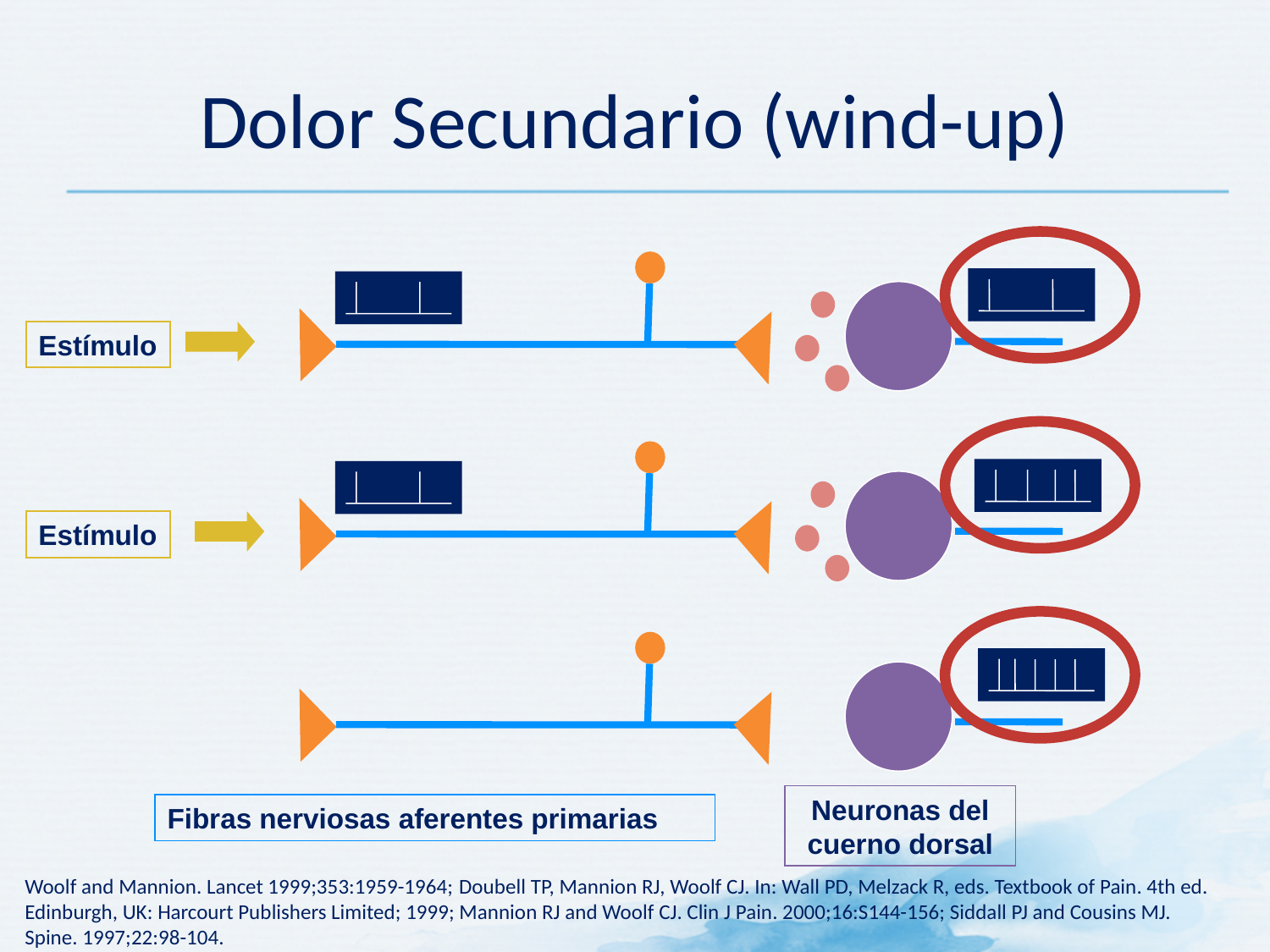

# Dolor Secundario (wind-up)

Estímulo

Estímulo

Neuronas del cuerno dorsal
Fibras nerviosas aferentes primarias
Woolf and Mannion. Lancet 1999;353:1959-1964; Doubell TP, Mannion RJ, Woolf CJ. In: Wall PD, Melzack R, eds. Textbook of Pain. 4th ed. Edinburgh, UK: Harcourt Publishers Limited; 1999; Mannion RJ and Woolf CJ. Clin J Pain. 2000;16:S144-156; Siddall PJ and Cousins MJ. Spine. 1997;22:98-104.